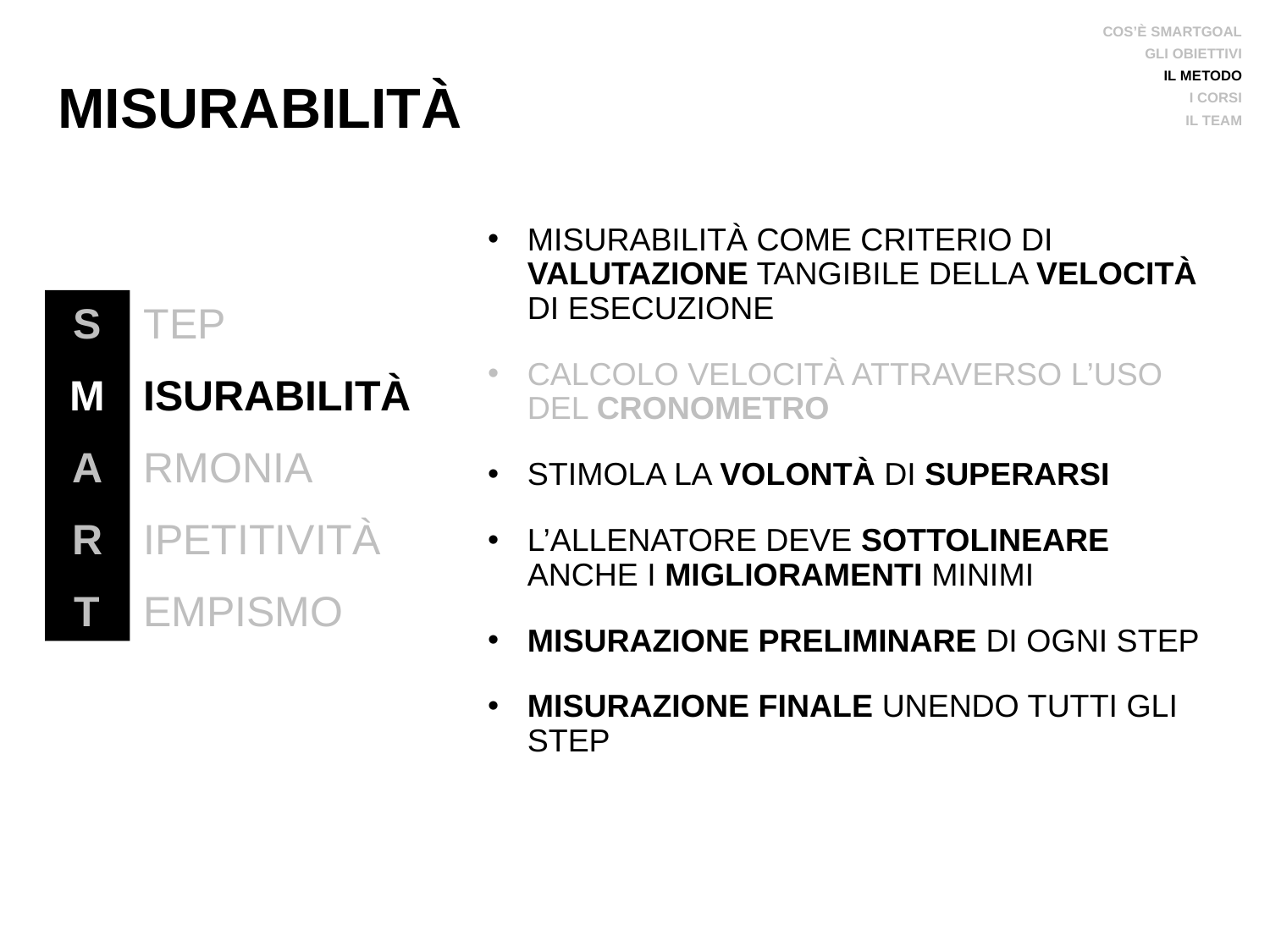

COS’È SMARTGOAL
GLI OBIETTIVI
IL METODO
I CORSI
IL TEAM
MISURABILITÀ
Misurabilità come criterio di VALUTAZIONE tangibile deLLA VELOCITà DI ESECUZIONE
CALCOLO VELOCITà ATTRAVERSO L’USO DEL CRONOMETRO
STIMOLA LA VOLONTà DI SUPERARSI
L’ALLENATORE DEVE SOTTOLINEARE ANCHE I MIGLIORAMENTI MINIMI
MISURAZIONE PRELIMINARE di OGNI STEP
MISURAZIONE FINALE UNENDO TUTTI GLI STEP
S
M
A
R
T
TEP
ISURABILITÀ
RMONIA
IPETITIVITÀ
EMPISMO